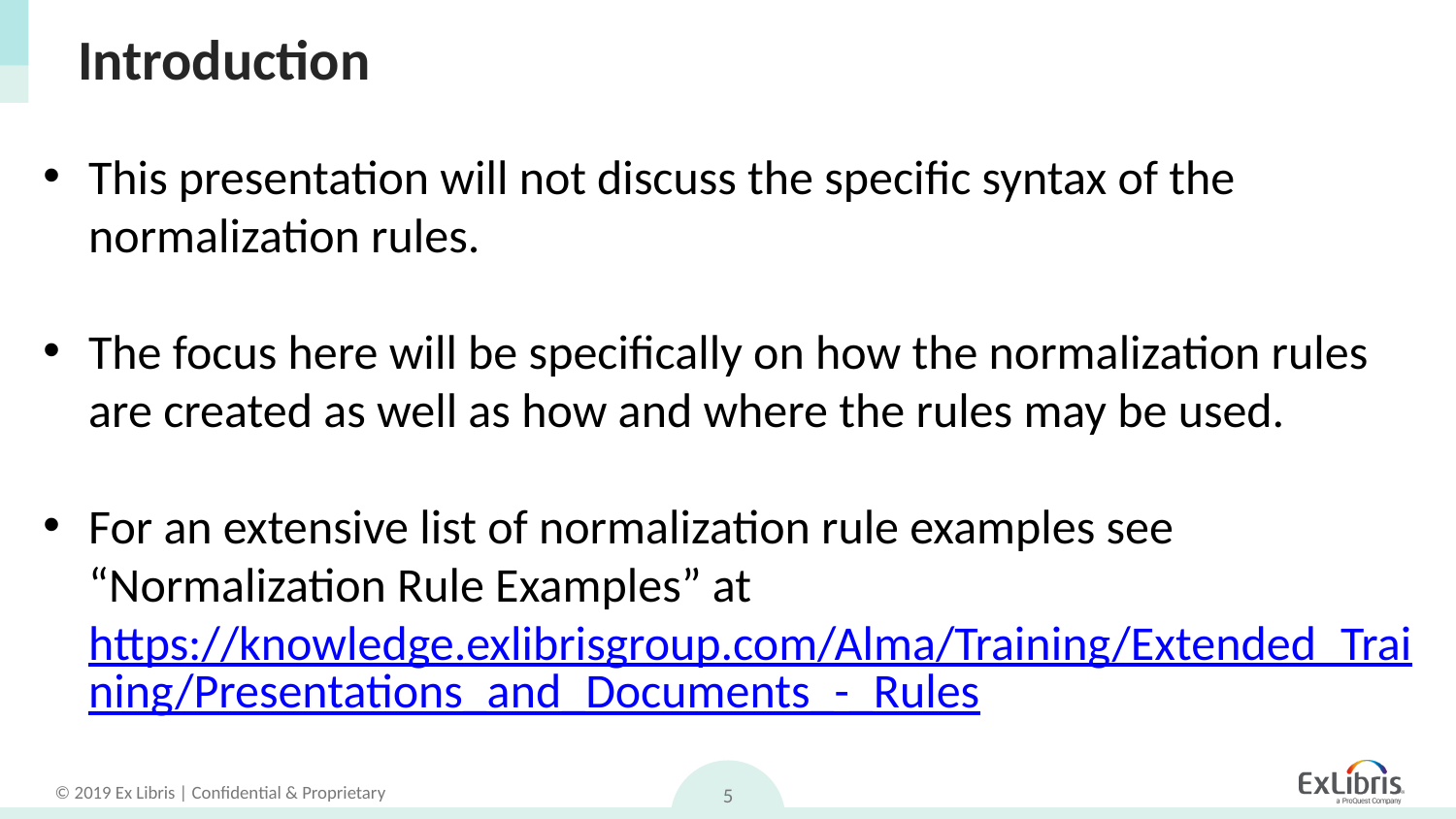

# Introduction
This presentation will not discuss the specific syntax of the normalization rules.
The focus here will be specifically on how the normalization rules are created as well as how and where the rules may be used.
For an extensive list of normalization rule examples see “Normalization Rule Examples” at https://knowledge.exlibrisgroup.com/Alma/Training/Extended_Training/Presentations_and_Documents_-_Rules
5